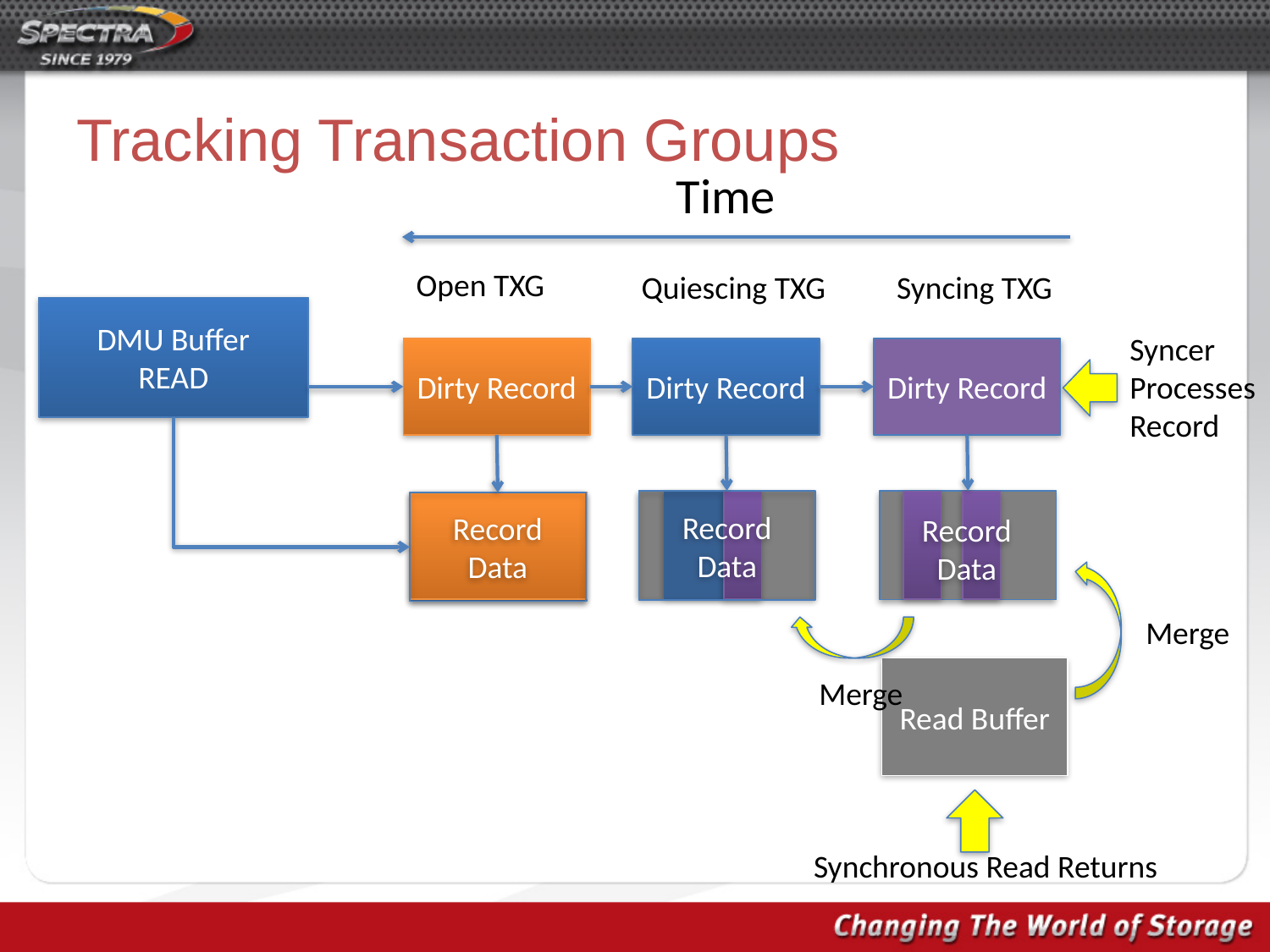

# Tracking Transaction Groups
Time
Open TXG
Syncing TXG
Quiescing TXG
DMU Buffer
READ
Syncer
Processes
Record
Dirty Record
Dirty Record
Dirty Record

Record Data

Record Data
Record Data

Merge

Read Buffer
Merge

Synchronous Read Returns